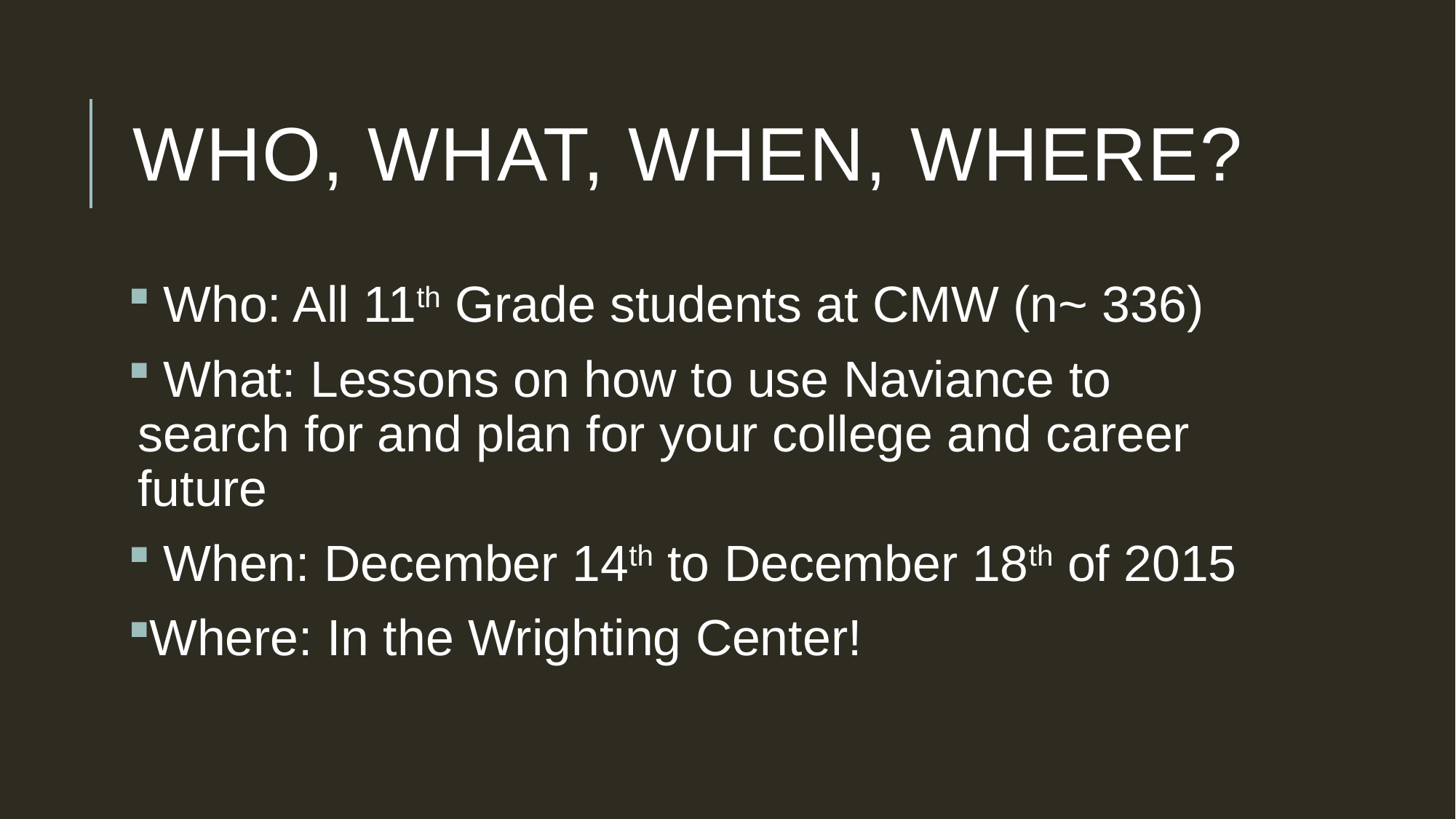

# Who, what, When, Where?
 Who: All 11th Grade students at CMW (n~ 336)
 What: Lessons on how to use Naviance to search for and plan for your college and career future
 When: December 14th to December 18th of 2015
Where: In the Wrighting Center!